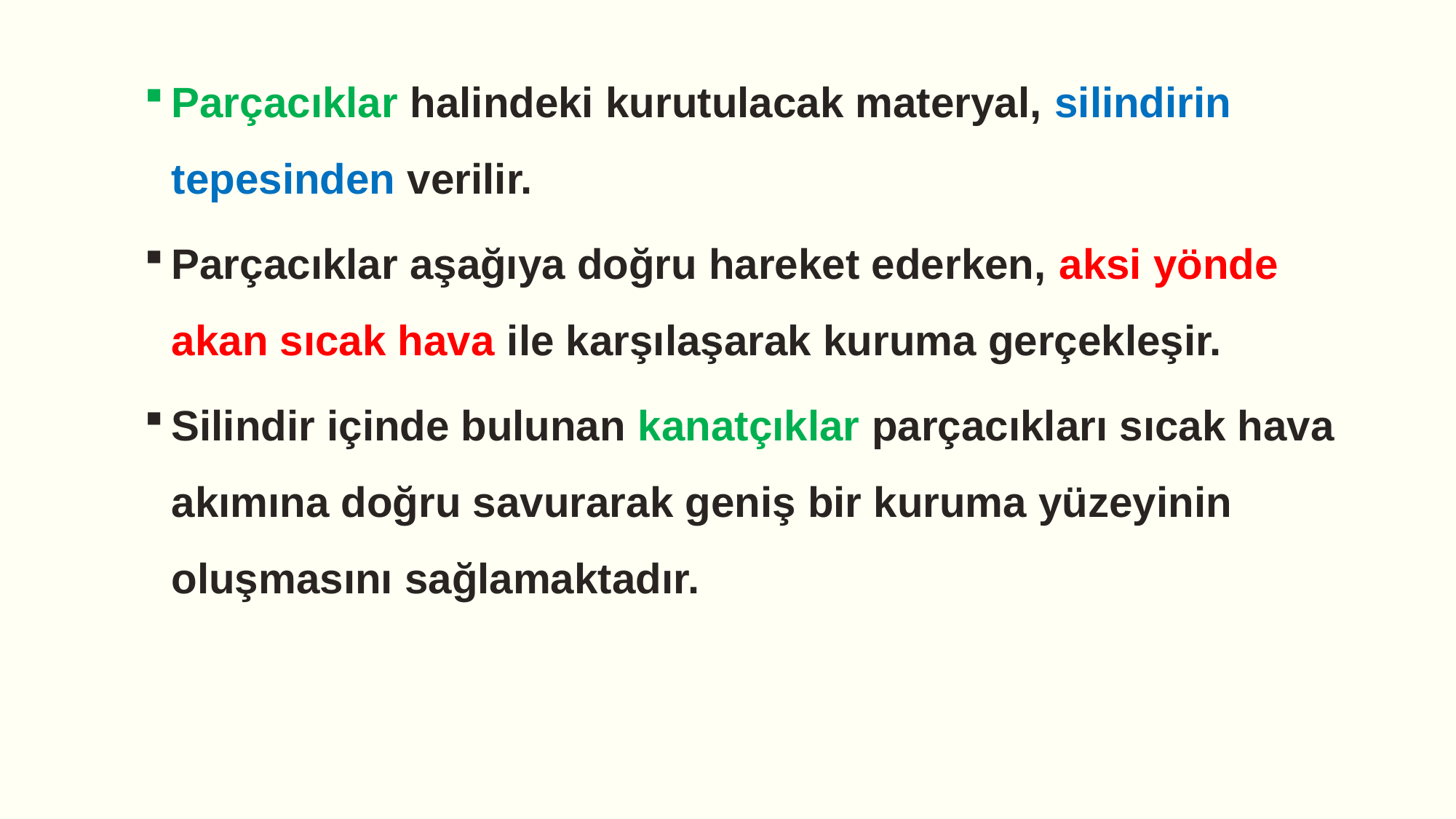

Parçacıklar halindeki kurutulacak materyal, silindirin tepesinden verilir.
Parçacıklar aşağıya doğru hareket ederken, aksi yönde akan sıcak hava ile karşılaşarak kuruma gerçekleşir.
Silindir içinde bulunan kanatçıklar parçacıkları sıcak hava akımına doğru savurarak geniş bir kuruma yüzeyinin oluşmasını sağlamaktadır.